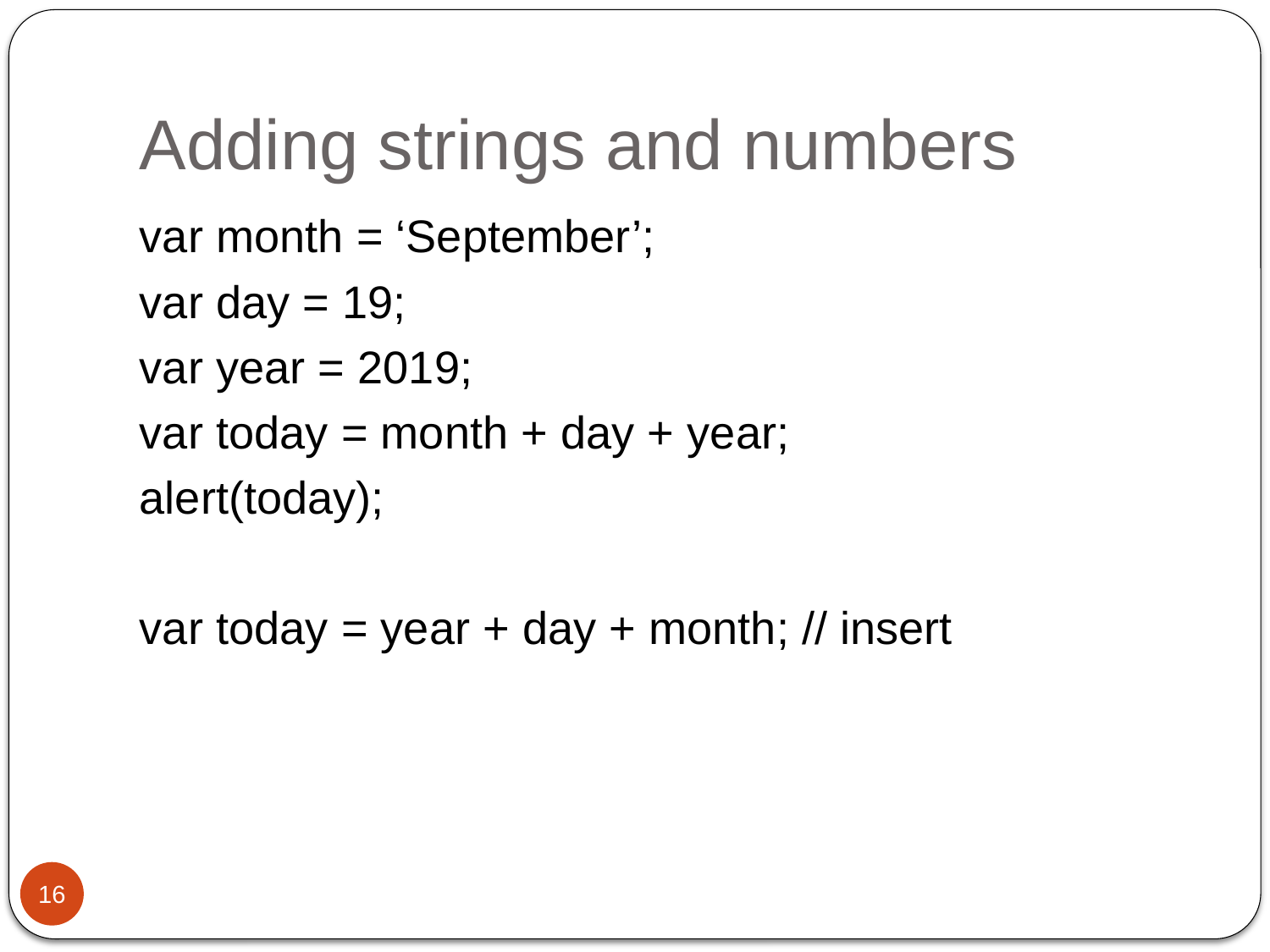

# Adding strings and numbers
var month = ‘September’;
var day = 19;
var year = 2019;
var today = month + day + year;
alert(today);

var today = year + day + month; // insert

16